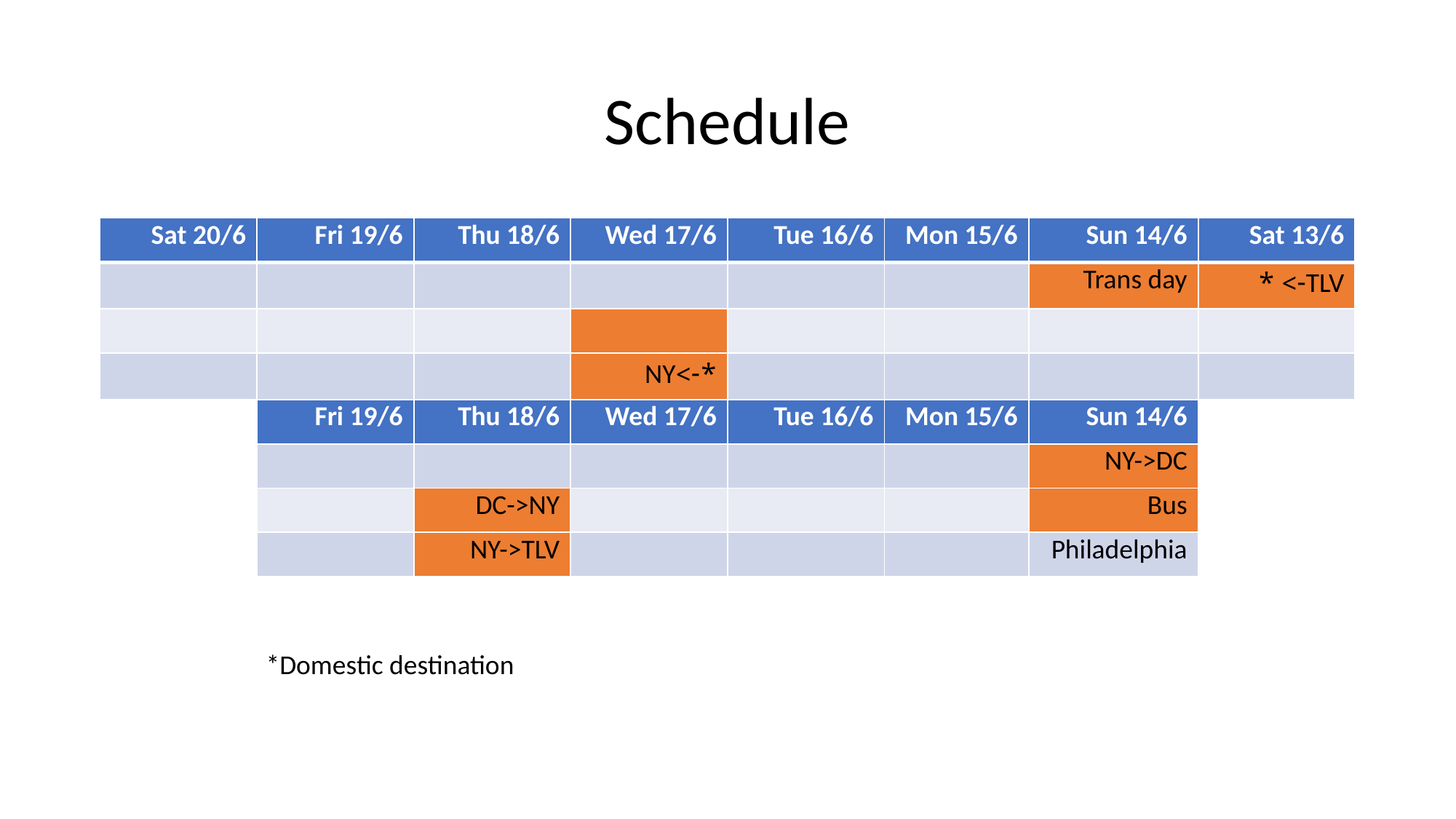

# Schedule
| Sat 20/6 | Fri 19/6 | Thu 18/6 | Wed 17/6 | Tue 16/6 | Mon 15/6 | Sun 14/6 | Sat 13/6 |
| --- | --- | --- | --- | --- | --- | --- | --- |
|  |  |  |  |  |  | Trans day | TLV-> \* |
|  |  |  |  |  |  |  |  |
|  |  |  | \*->NY |  |  |  |  |
| Sat 20/6 | Fri 19/6 | Thu 18/6 | Wed 17/6 | Tue 16/6 | Mon 15/6 | Sun 14/6 |  |
|  |  |  |  |  |  | NY->DC |  |
|  |  | DC->NY |  |  |  | Bus |  |
|  |  | NY->TLV |  |  |  | Philadelphia |  |
*Domestic destination